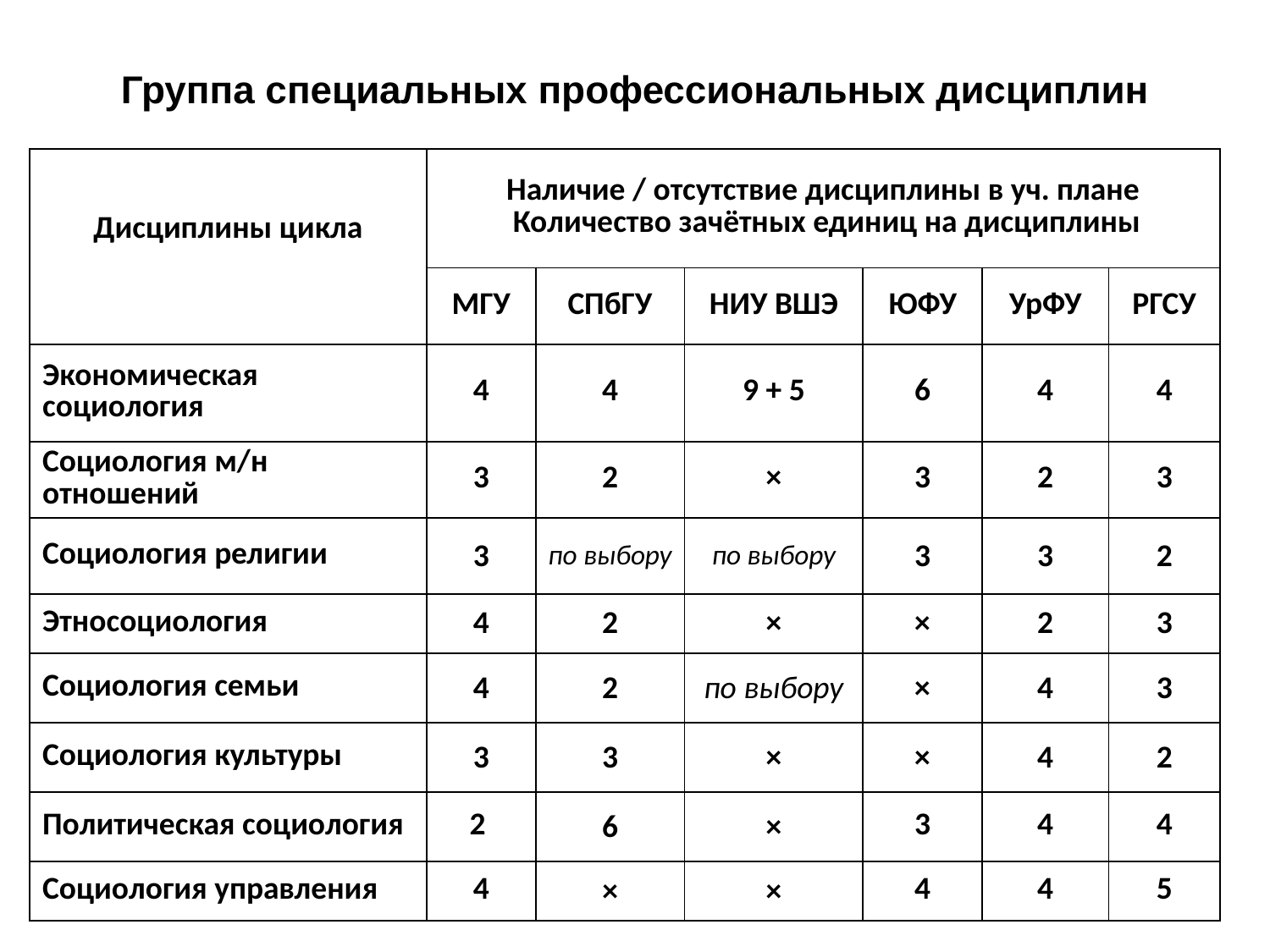

# Группа специальных профессиональных дисциплин
| Дисциплины цикла | Наличие / отсутствие дисциплины в уч. плане Количество зачётных единиц на дисциплины |  |  |  |  |  |
| --- | --- | --- | --- | --- | --- | --- |
|  | МГУ | СПбГУ | НИУ ВШЭ | ЮФУ | УрФУ | РГСУ |
| Экономическая социология | 4 | 4 | 9 + 5 | 6 | 4 | 4 |
| Социология м/н отношений | 3 | 2 | × | 3 | 2 | 3 |
| Социология религии | 3 | по выбору | по выбору | 3 | 3 | 2 |
| Этносоциология | 4 | 2 | × | × | 2 | 3 |
| Социология семьи | 4 | 2 | по выбору | × | 4 | 3 |
| Социология культуры | 3 | 3 | × | × | 4 | 2 |
| Политическая социология | 2 | 6 | × | 3 | 4 | 4 |
| Социология управления | 4 | × | × | 4 | 4 | 5 |